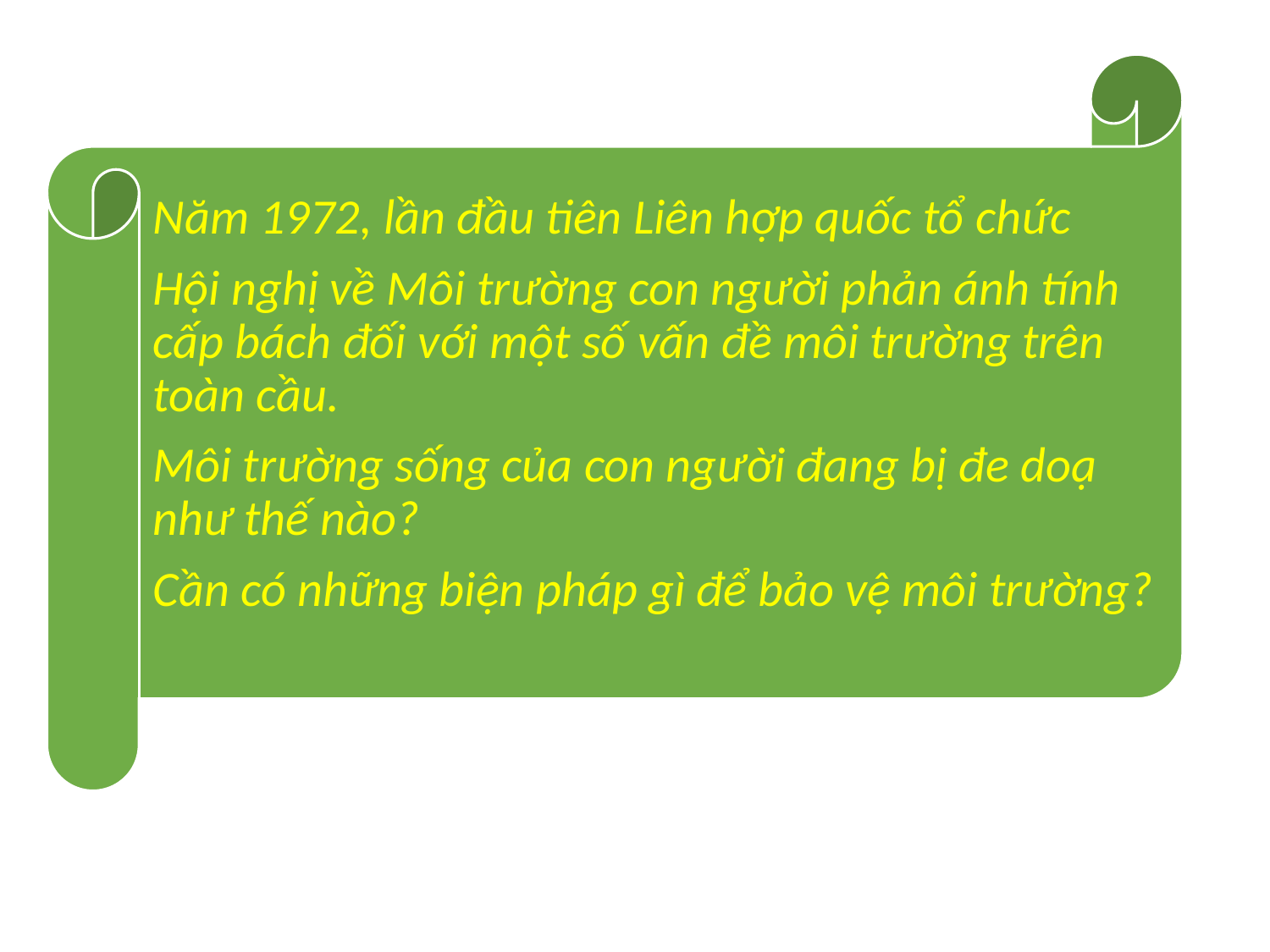

Năm 1972, lần đầu tiên Liên hợp quốc tổ chức
Hội nghị về Môi trường con người phản ánh tính cấp bách đối với một số vấn đề môi trường trên toàn cầu.
Môi trường sống của con người đang bị đe doạ như thế nào?
Cần có những biện pháp gì để bảo vệ môi trường?